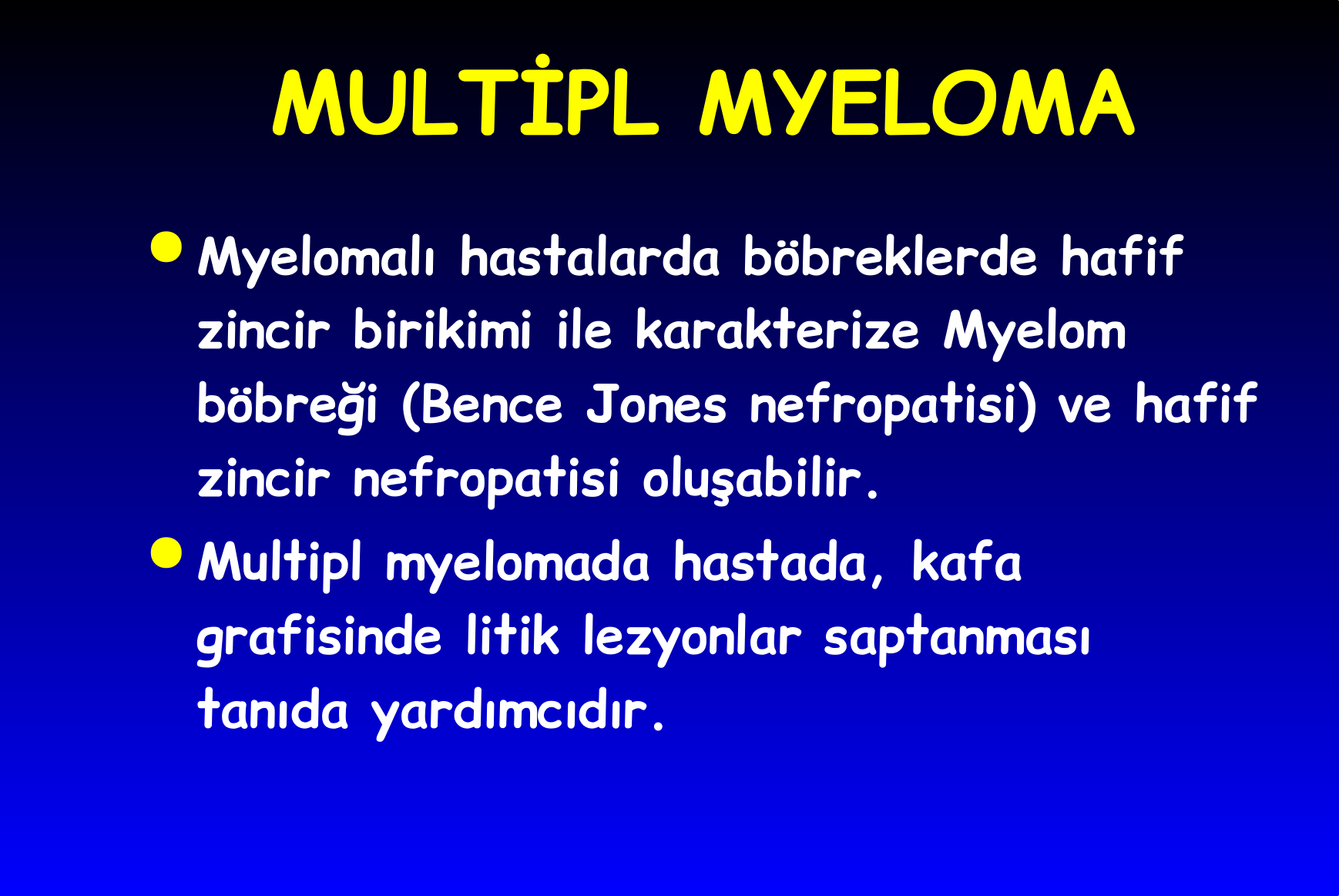

# MULTİPL MYELOMA
Myelomalı hastalarda böbreklerde hafif zincir birikimi ile karakterize Myelom böbreği (Bence Jones nefropatisi) ve hafif zincir nefropatisi oluşabilir.
Multipl myelomada hastada, kafa grafisinde litik lezyonlar saptanması tanıda yardımcıdır.